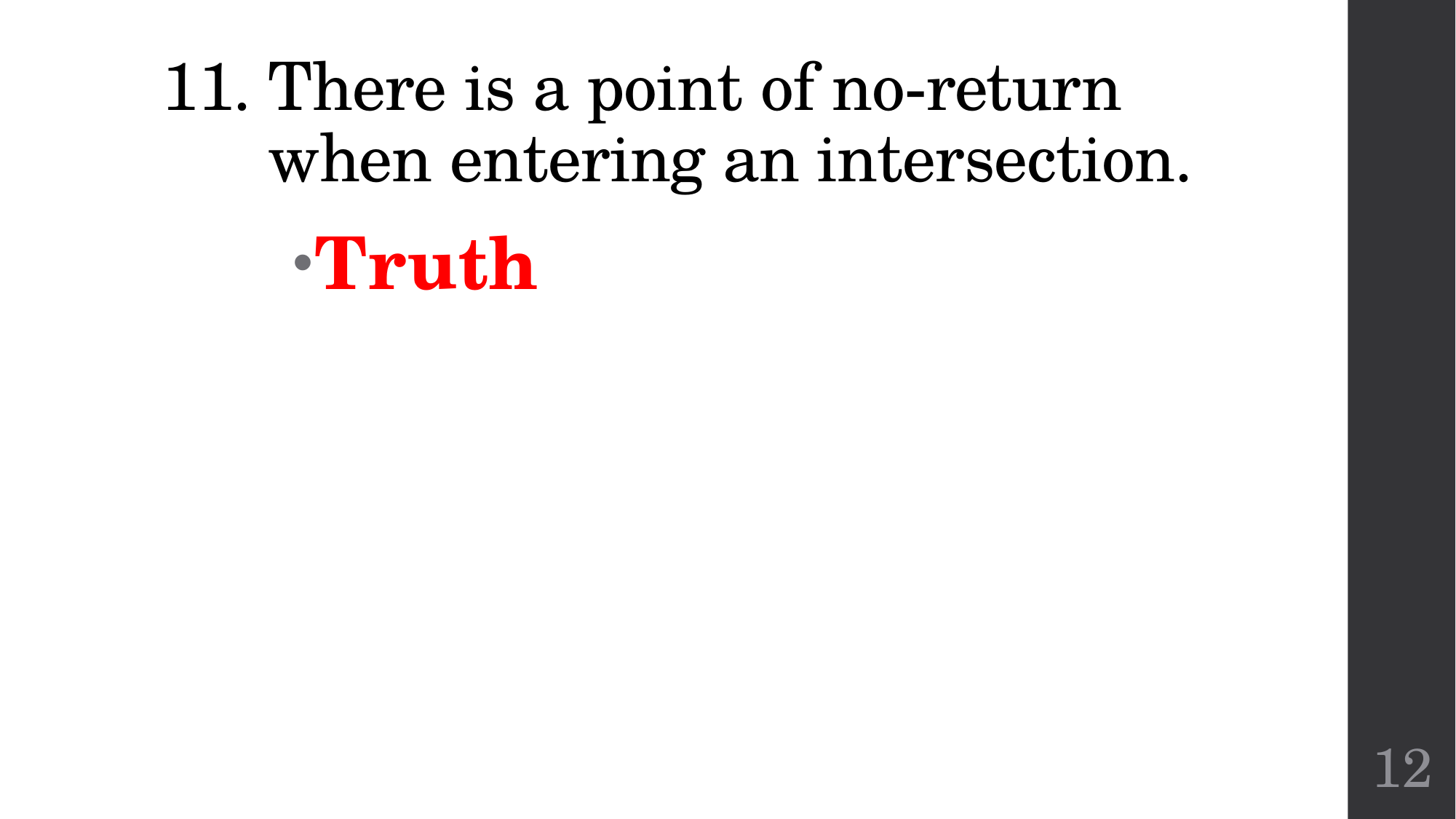

# 11. There is a point of no-return when entering an intersection.
Truth
12